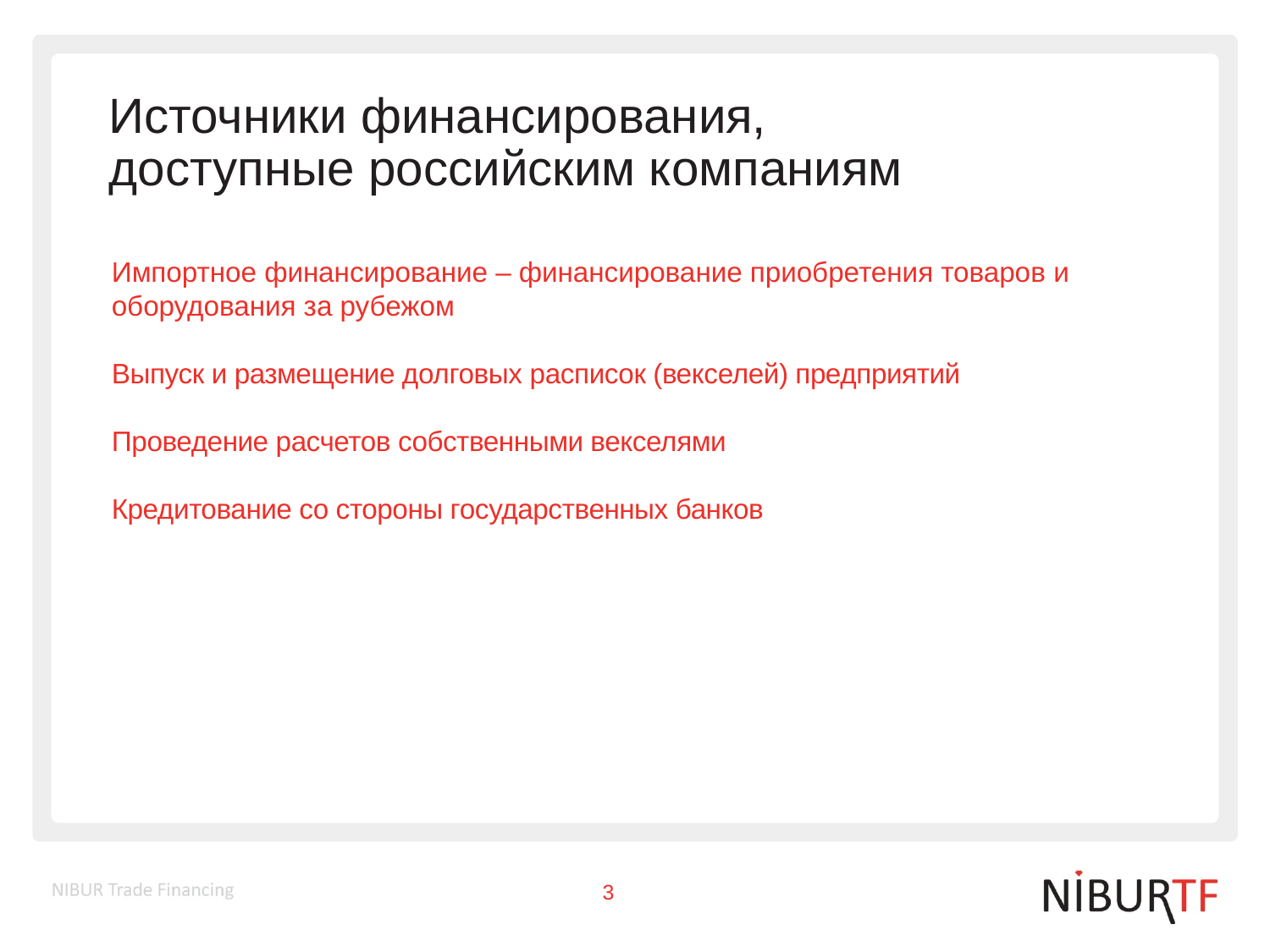

# Источники финансирования, доступные российским компаниям
Импортное финансирование – финансирование приобретения товаров и оборудования за рубежом

Выпуск и размещение долговых расписок (векселей) предприятий

Проведение расчетов собственными векселями

Кредитование со стороны государственных банков
3